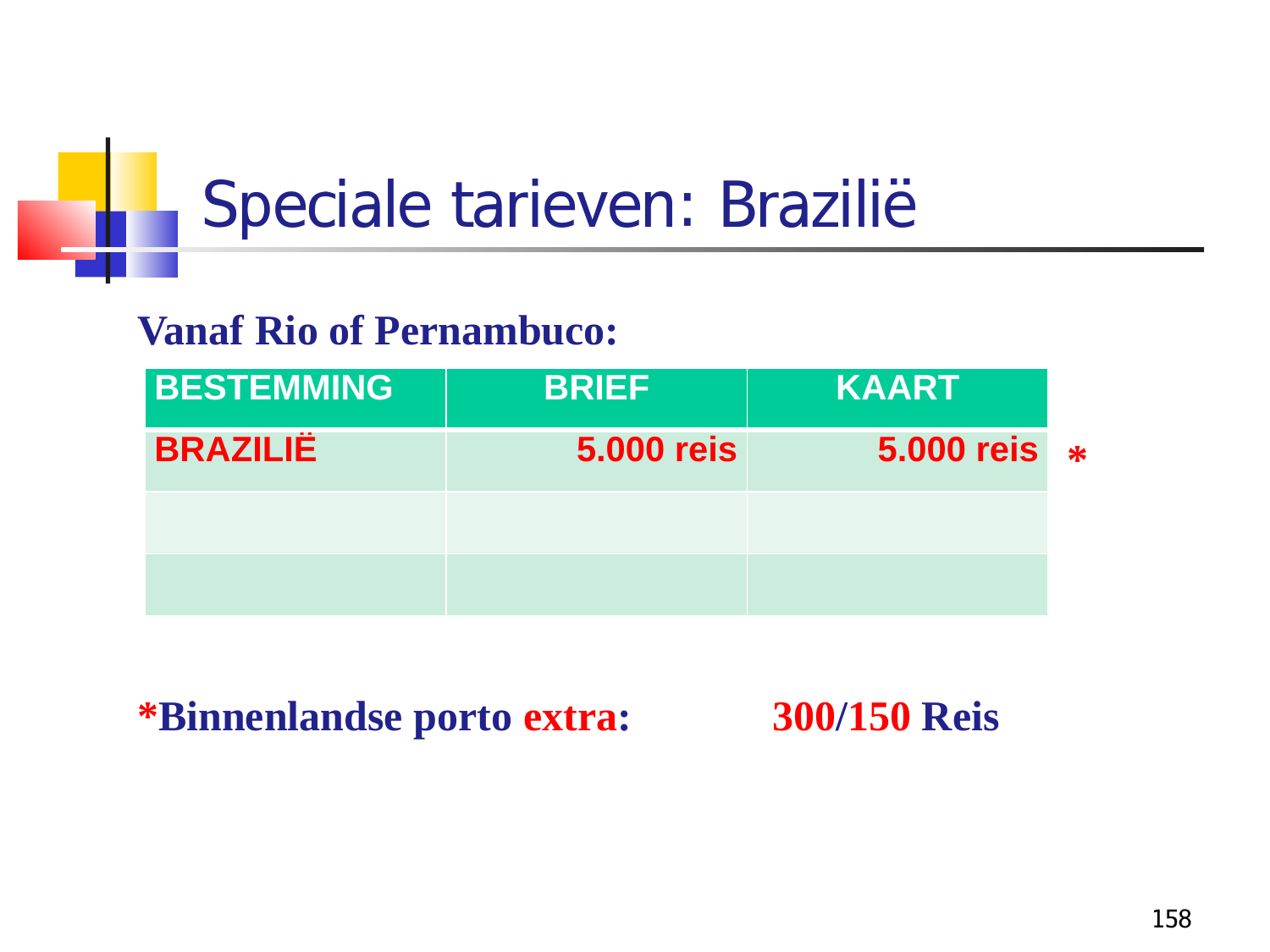

Speciale tarieven: Brazilië
Vanaf Rio of Pernambuco:
| Bestemming | Brief | Kaart |
| --- | --- | --- |
| Brazilië | 5.000 reis | 5.000 reis |
|  |  |  |
|  |  |  |

*

*Binnenlandse porto extra:  	300/150 Reis
158
158